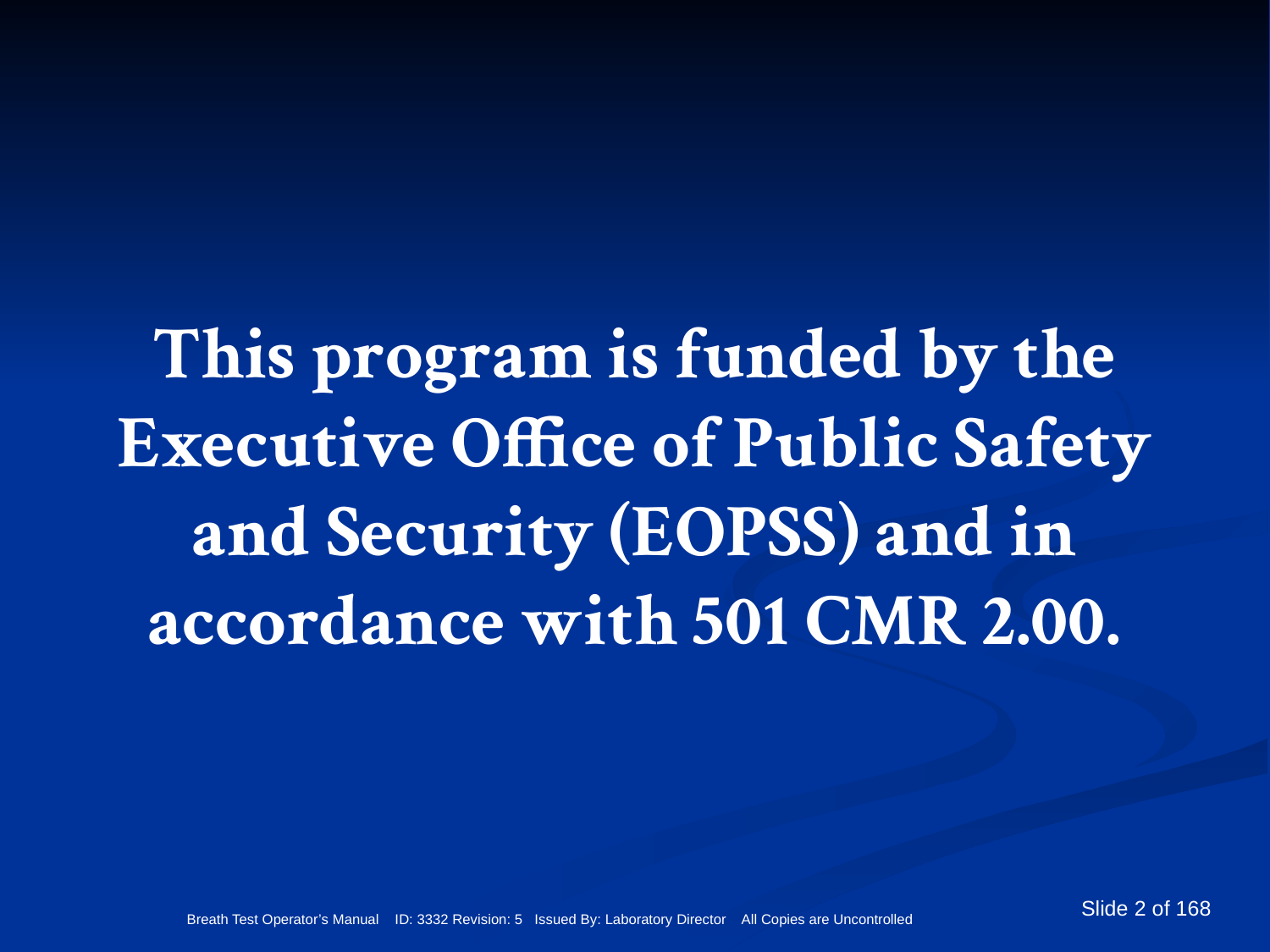

# This program is funded by the Executive Office of Public Safety and Security (EOPSS) and in accordance with 501 CMR 2.00.
Breath Test Operator’s Manual    ID: 3332 Revision: 5   Issued By: Laboratory Director    All Copies are Uncontrolled